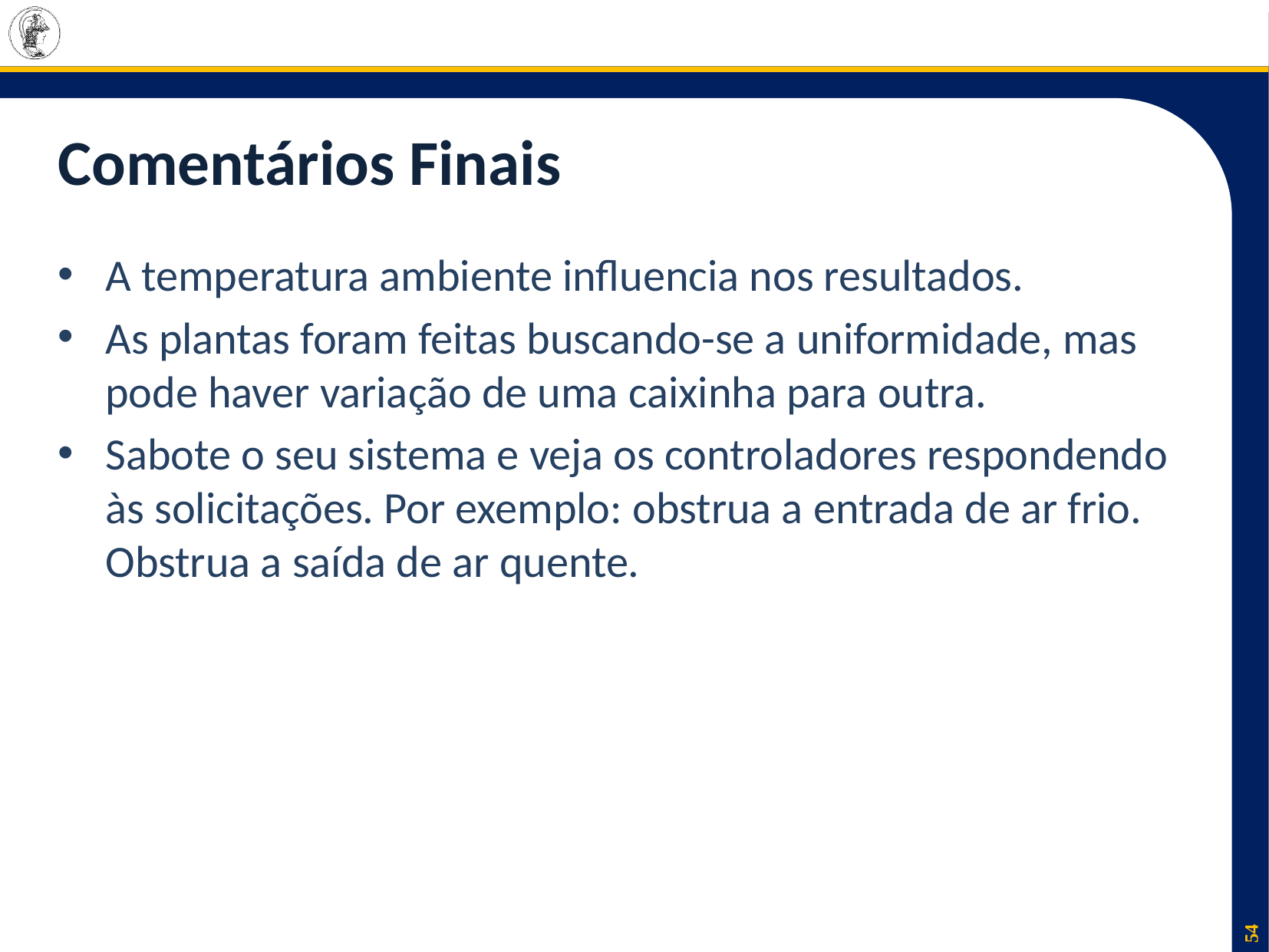

# Comentários Finais
A temperatura ambiente influencia nos resultados.
As plantas foram feitas buscando-se a uniformidade, mas pode haver variação de uma caixinha para outra.
Sabote o seu sistema e veja os controladores respondendo às solicitações. Por exemplo: obstrua a entrada de ar frio. Obstrua a saída de ar quente.